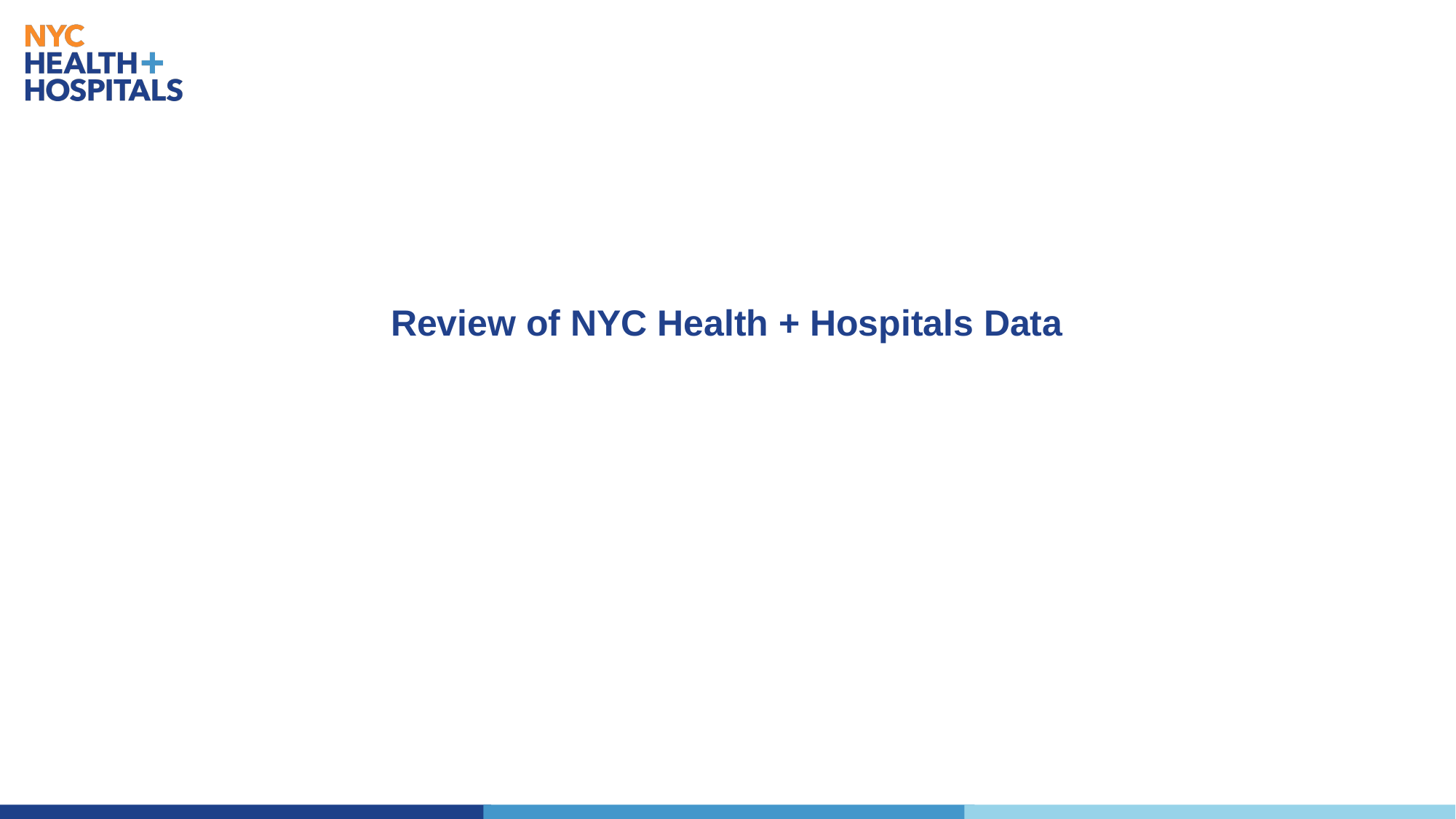

Review of NYC Health + Hospitals Data
https://www1.nyc.gov/site/doh/covid/covid-19-data.page